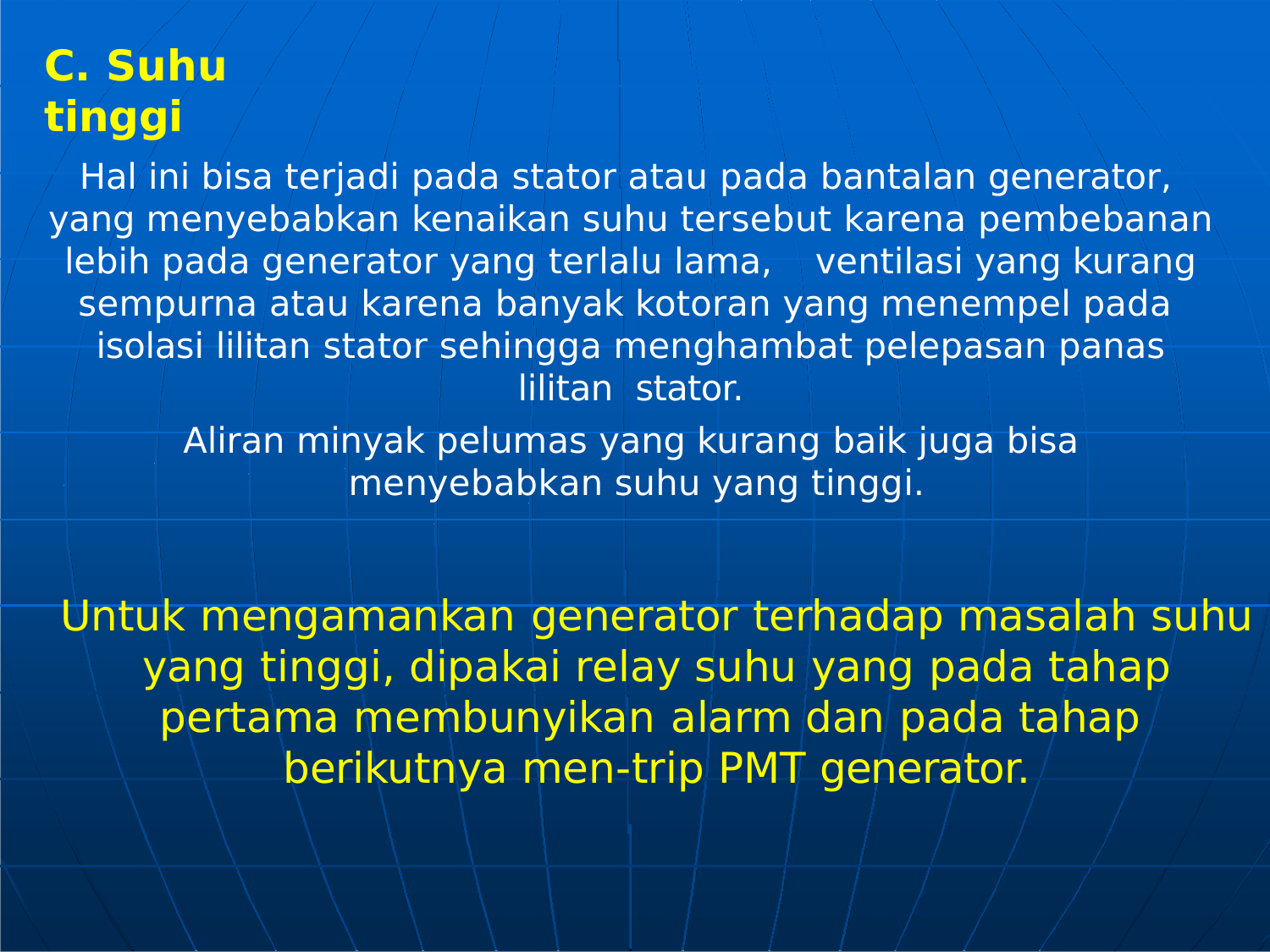

# C. Suhu tinggi

Hal ini bisa terjadi pada stator atau pada bantalan generator,  yang menyebabkan kenaikan suhu tersebut karena pembebanan  lebih pada generator yang terlalu lama,	ventilasi yang kurang  sempurna atau karena banyak kotoran yang menempel pada  isolasi lilitan stator sehingga menghambat pelepasan panas lilitan  stator.
Aliran minyak pelumas yang kurang baik juga bisa  menyebabkan suhu yang tinggi.

Untuk mengamankan generator terhadap masalah suhu  yang tinggi, dipakai relay suhu yang pada tahap  pertama membunyikan alarm dan pada tahap  berikutnya men-trip PMT generator.